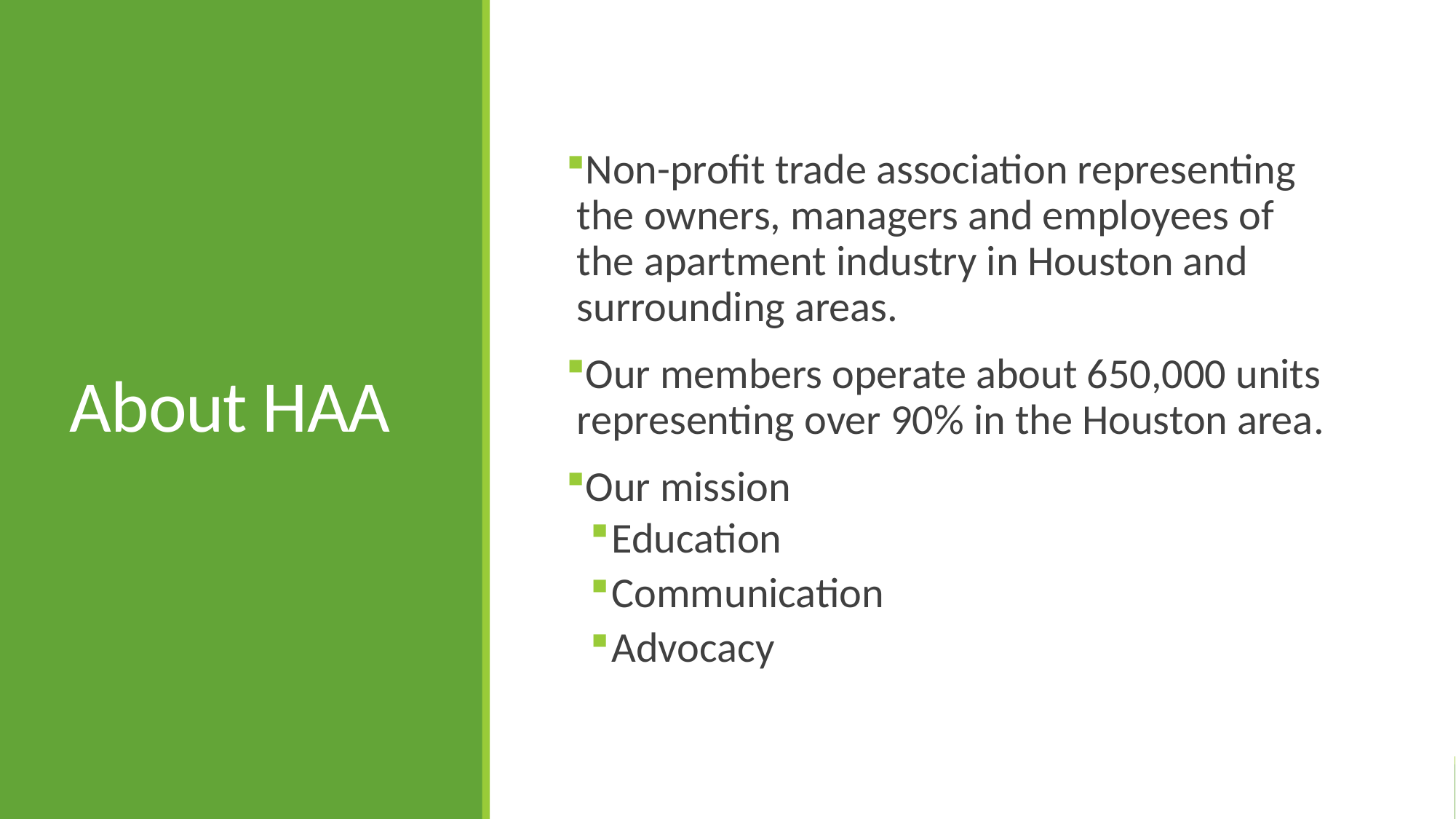

# About HAA
Non-profit trade association representing the owners, managers and employees of the apartment industry in Houston and surrounding areas.
Our members operate about 650,000 units representing over 90% in the Houston area.
Our mission
Education
Communication
Advocacy